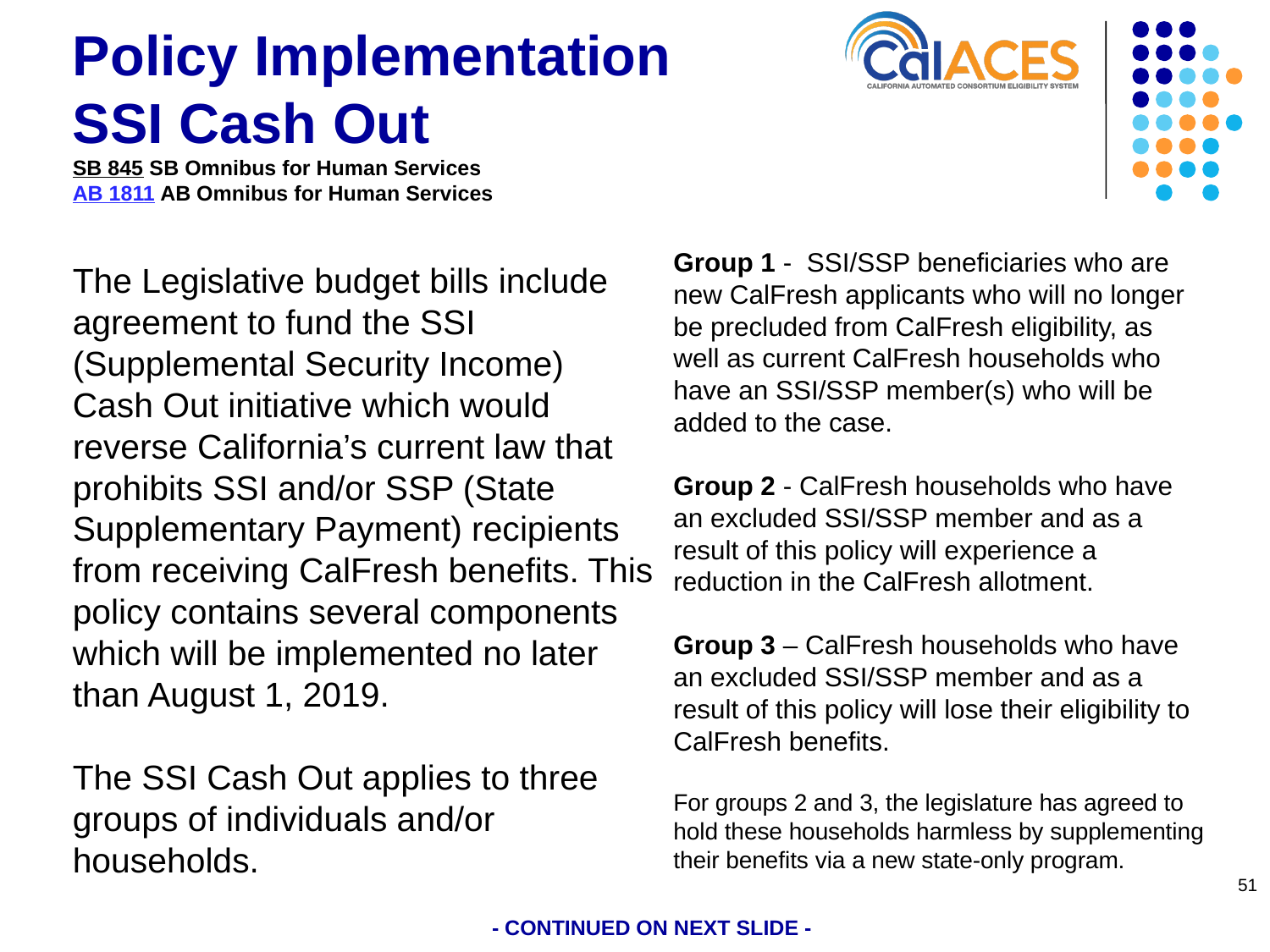

# Policy Implementation SSI Cash Out SB 845 SB Omnibus for Human Services AB 1811 AB Omnibus for Human Services
The Legislative budget bills include agreement to fund the SSI (Supplemental Security Income) Cash Out initiative which would reverse California’s current law that prohibits SSI and/or SSP (State Supplementary Payment) recipients from receiving CalFresh benefits. This policy contains several components which will be implemented no later than August 1, 2019.

The SSI Cash Out applies to three groups of individuals and/or households.
Group 1 -  SSI/SSP beneficiaries who are new CalFresh applicants who will no longer be precluded from CalFresh eligibility, as well as current CalFresh households who have an SSI/SSP member(s) who will be added to the case.

Group 2 - CalFresh households who have an excluded SSI/SSP member and as a result of this policy will experience a reduction in the CalFresh allotment.

Group 3 – CalFresh households who have an excluded SSI/SSP member and as a result of this policy will lose their eligibility to  CalFresh benefits.

For groups 2 and 3, the legislature has agreed to hold these households harmless by supplementing their benefits via a new state-only program.
51
 - Continued on Next Slide -